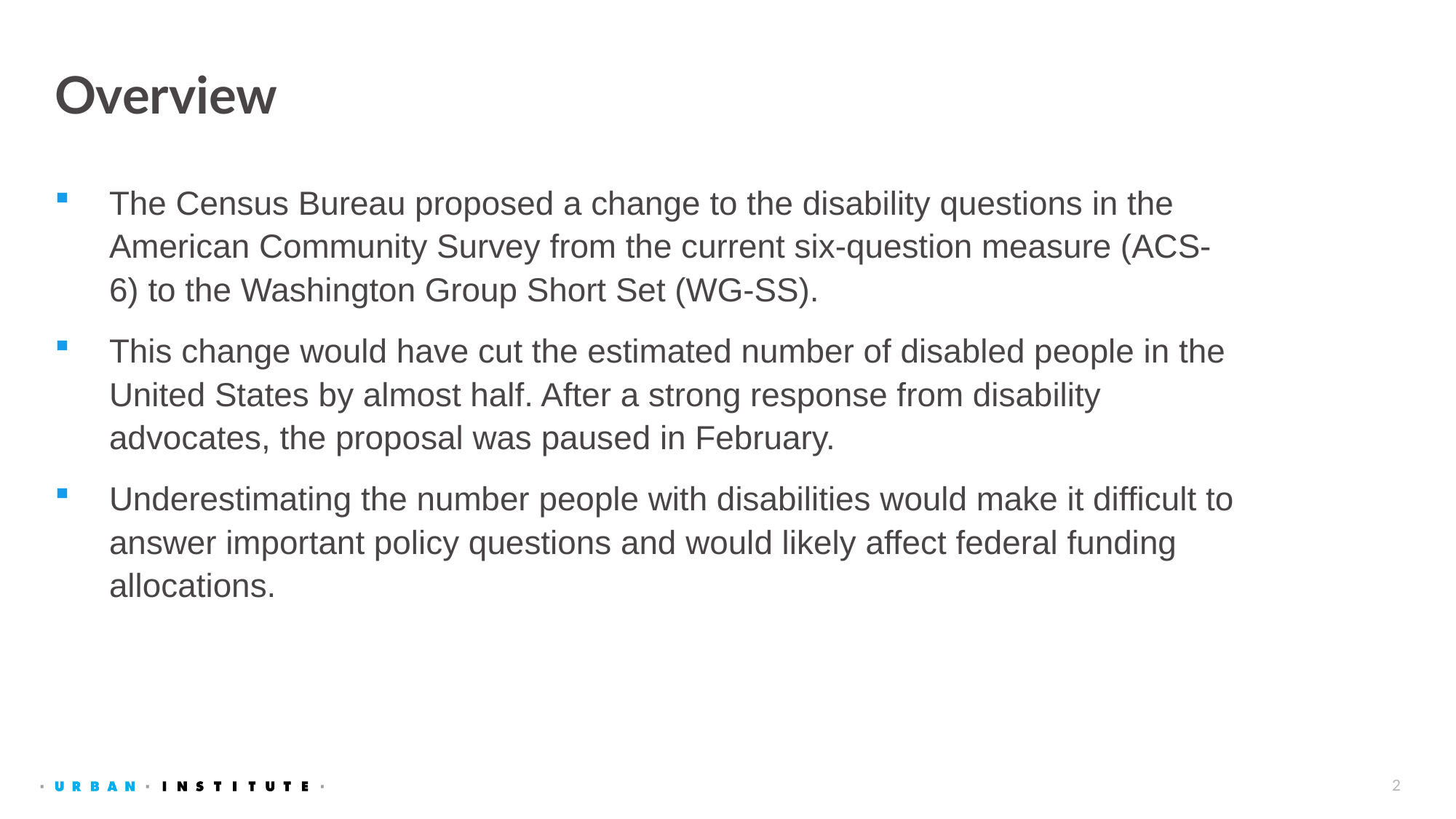

# Overview
The Census Bureau proposed a change to the disability questions in the American Community Survey from the current six-question measure (ACS-6) to the Washington Group Short Set (WG-SS).
This change would have cut the estimated number of disabled people in the United States by almost half. After a strong response from disability advocates, the proposal was paused in February.
Underestimating the number people with disabilities would make it difficult to answer important policy questions and would likely affect federal funding allocations.

2